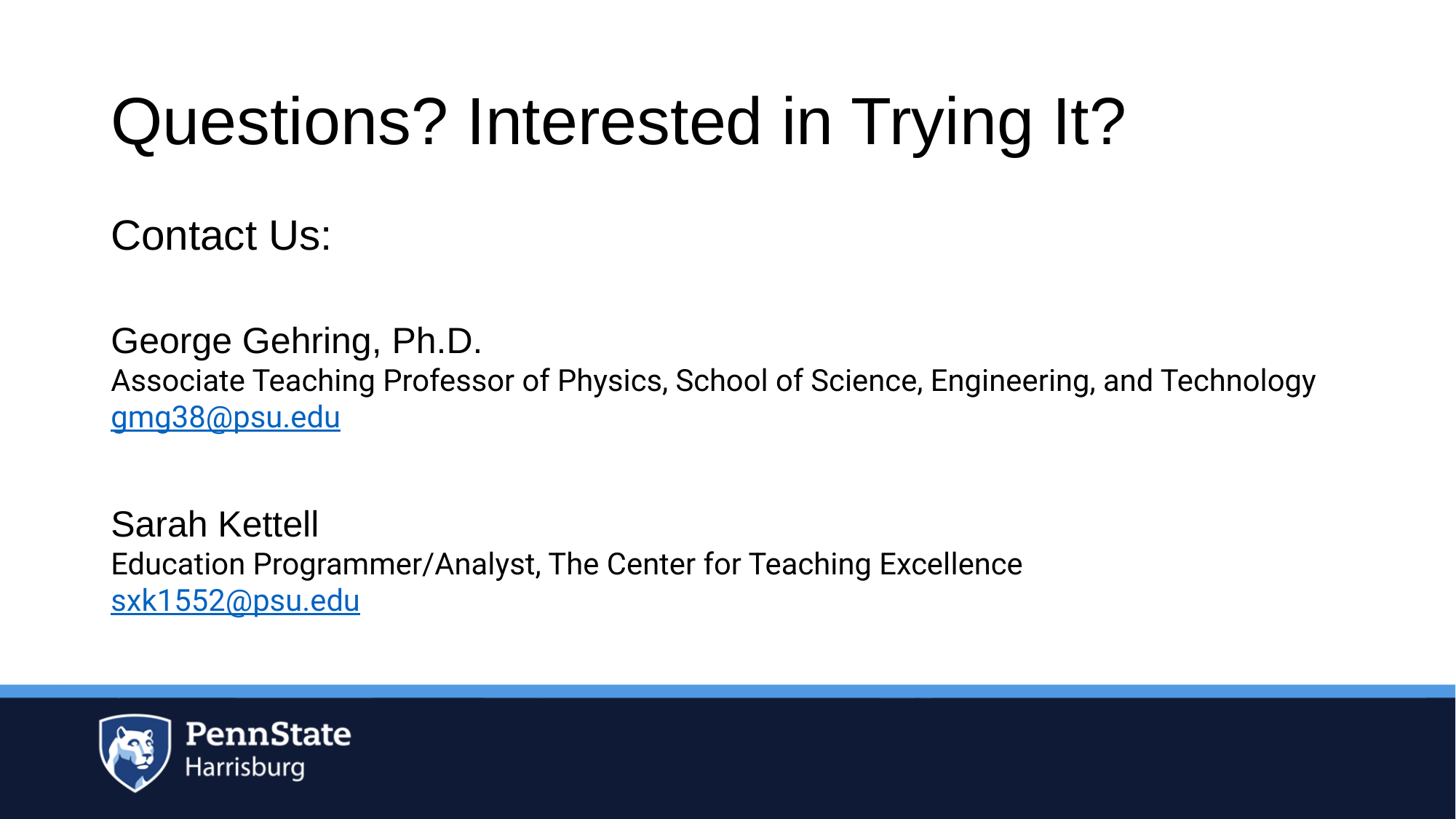

# Questions? Interested in Trying It?
Contact Us:
George Gehring, Ph.D.
Associate Teaching Professor of Physics, School of Science, Engineering, and Technology
gmg38@psu.edu

Sarah Kettell
Education Programmer/Analyst, The Center for Teaching Excellence
sxk1552@psu.edu